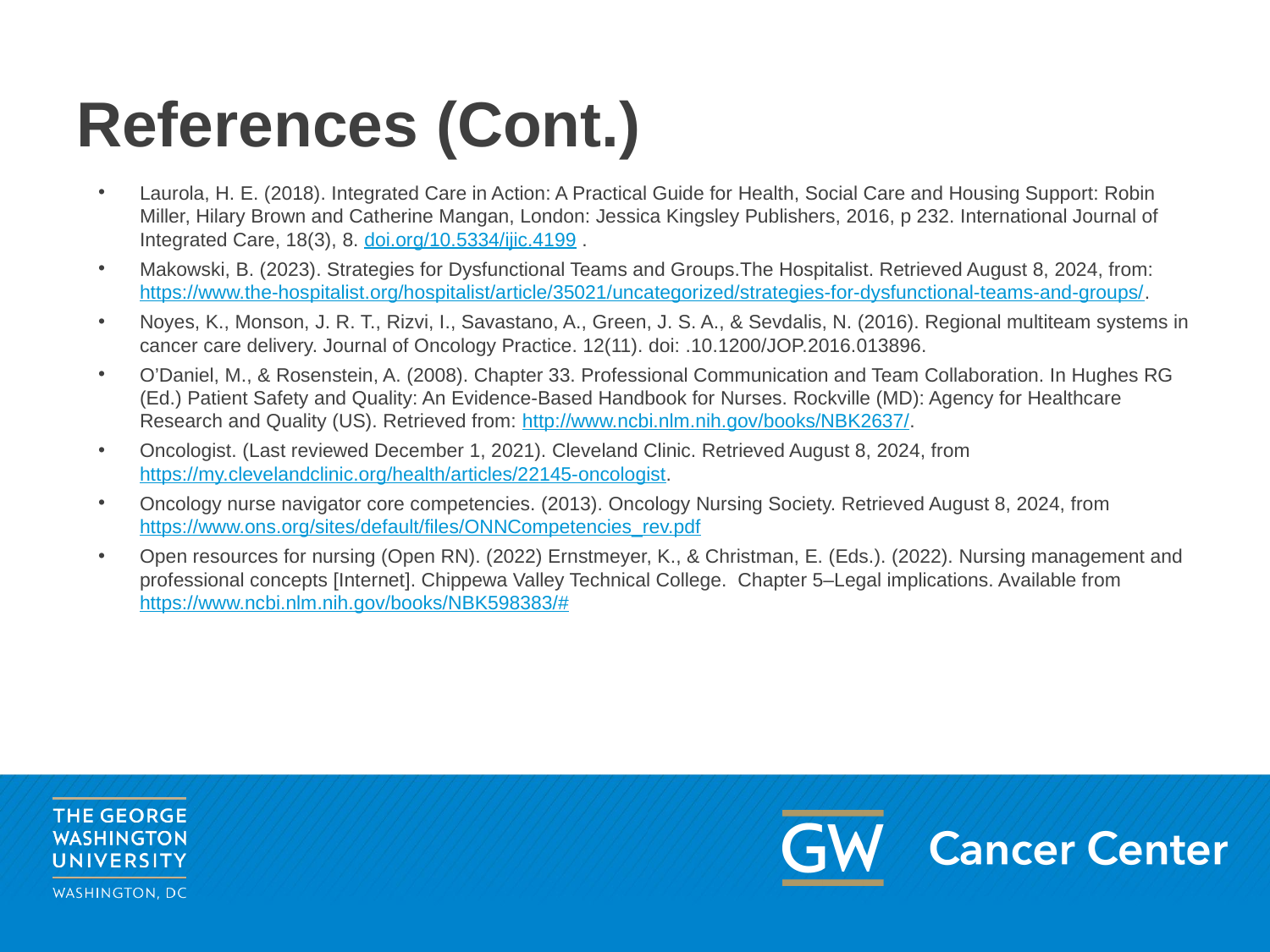

# References (Cont.)
Laurola, H. E. (2018). Integrated Care in Action: A Practical Guide for Health, Social Care and Housing Support: Robin Miller, Hilary Brown and Catherine Mangan, London: Jessica Kingsley Publishers, 2016, p 232. International Journal of Integrated Care, 18(3), 8. doi.org/10.5334/ijic.4199 .
Makowski, B. (2023). Strategies for Dysfunctional Teams and Groups.The Hospitalist. Retrieved August 8, 2024, from:https://www.the-hospitalist.org/hospitalist/article/35021/uncategorized/strategies-for-dysfunctional-teams-and-groups/.
Noyes, K., Monson, J. R. T., Rizvi, I., Savastano, A., Green, J. S. A., & Sevdalis, N. (2016). Regional multiteam systems in cancer care delivery. Journal of Oncology Practice. 12(11). doi: .10.1200/JOP.2016.013896.
O’Daniel, M., & Rosenstein, A. (2008). Chapter 33. Professional Communication and Team Collaboration. In Hughes RG (Ed.) Patient Safety and Quality: An Evidence‐Based Handbook for Nurses. Rockville (MD): Agency for Healthcare Research and Quality (US). Retrieved from: http://www.ncbi.nlm.nih.gov/books/NBK2637/.
Oncologist. (Last reviewed December 1, 2021). Cleveland Clinic. Retrieved August 8, 2024, from https://my.clevelandclinic.org/health/articles/22145-oncologist.
Oncology nurse navigator core competencies. (2013). Oncology Nursing Society. Retrieved August 8, 2024, from https://www.ons.org/sites/default/files/ONNCompetencies_rev.pdf
Open resources for nursing (Open RN). (2022) Ernstmeyer, K., & Christman, E. (Eds.). (2022). Nursing management and professional concepts [Internet]. Chippewa Valley Technical College.  Chapter 5–Legal implications. Available from https://www.ncbi.nlm.nih.gov/books/NBK598383/#